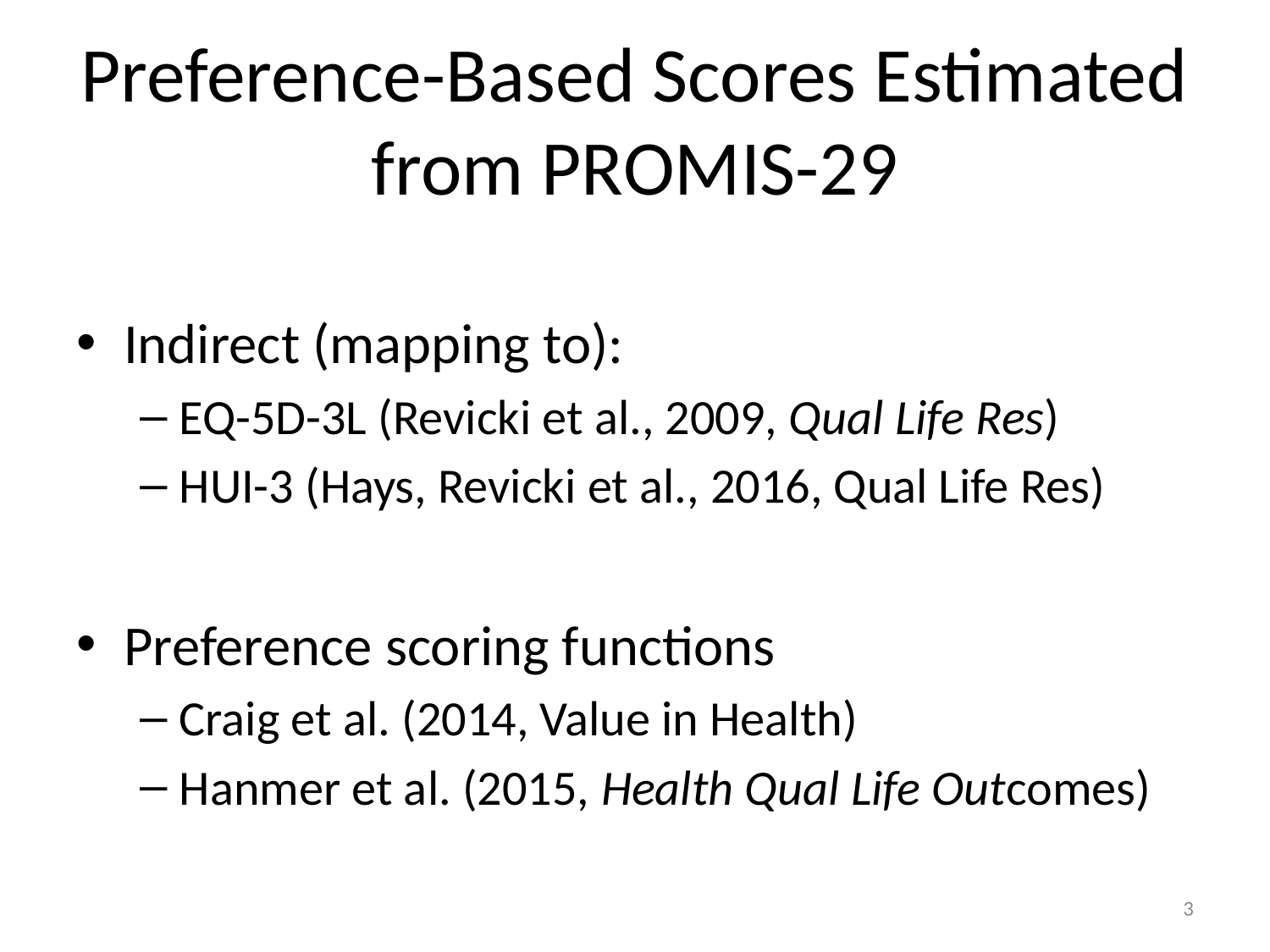

# Preference-Based Scores Estimated from PROMIS-29

Indirect (mapping to):
EQ-5D-3L (Revicki et al., 2009, Qual Life Res)
HUI-3 (Hays, Revicki et al., 2016, Qual Life Res)

Preference scoring functions
Craig et al. (2014, Value in Health)
Hanmer et al. (2015, Health Qual Life Outcomes)
3